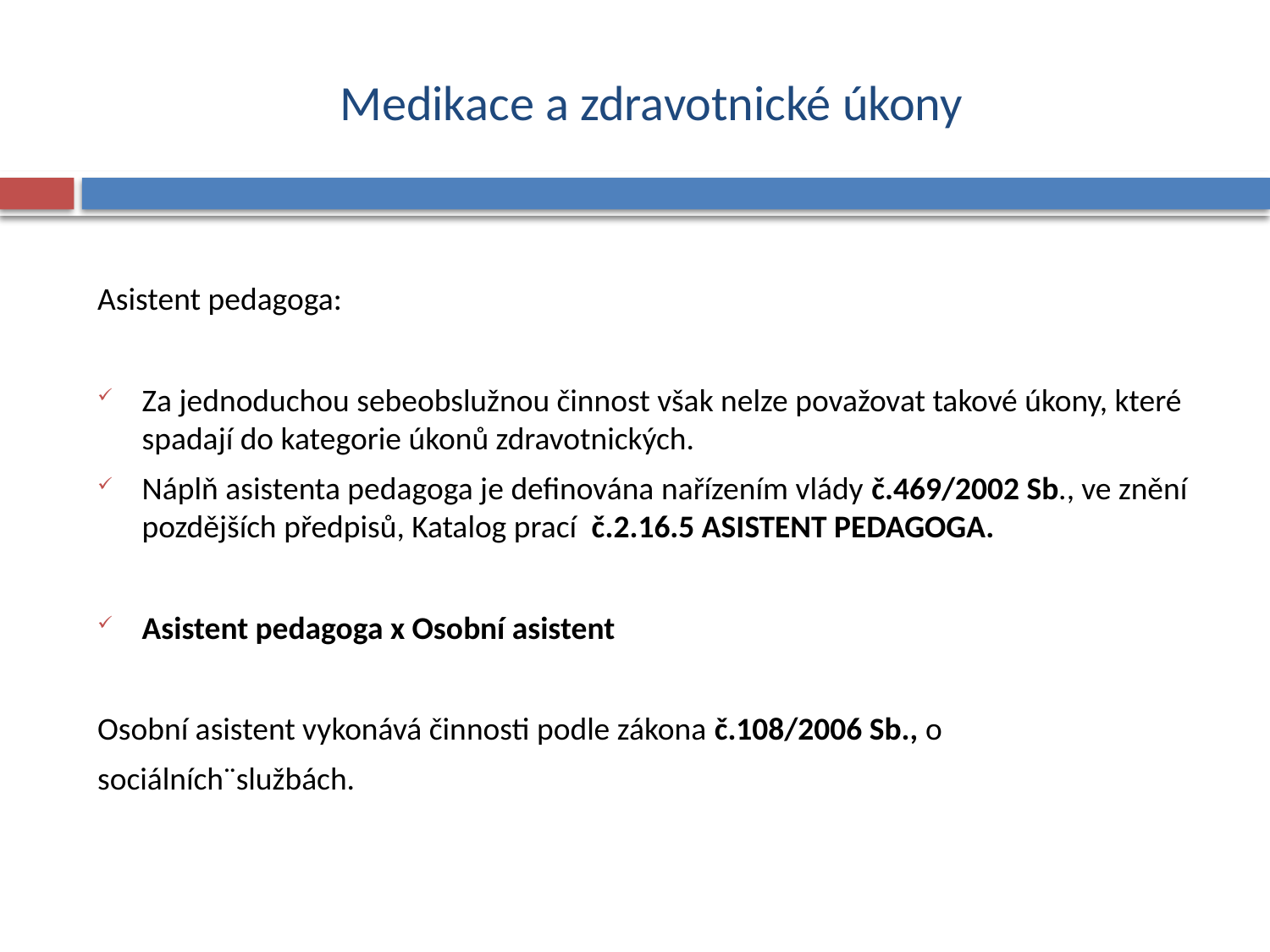

# Medikace a zdravotnické úkony

Asistent pedagoga:

Za jednoduchou sebeobslužnou činnost však nelze považovat takové úkony, které spadají do kategorie úkonů zdravotnických.
Náplň asistenta pedagoga je definována nařízením vlády č.469/2002 Sb., ve znění pozdějších předpisů, Katalog prací  č.2.16.5 ASISTENT PEDAGOGA.

Asistent pedagoga x Osobní asistent

Osobní asistent vykonává činnosti podle zákona č.108/2006 Sb., o
sociálních¨službách.